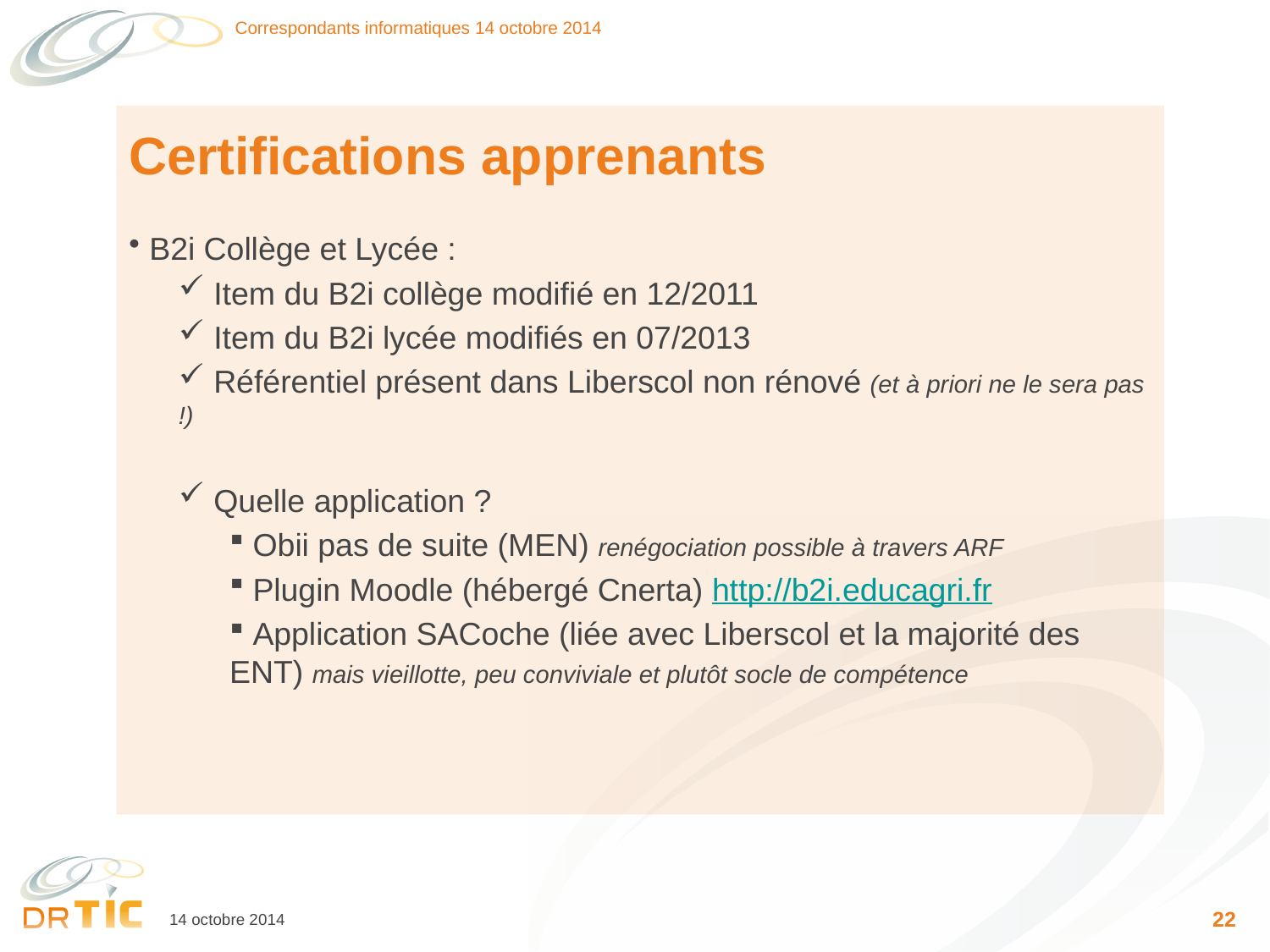

Correspondants informatiques 14 octobre 2014
# Certifications apprenants
 B2i Collège et Lycée :
 Item du B2i collège modifié en 12/2011
 Item du B2i lycée modifiés en 07/2013
 Référentiel présent dans Liberscol non rénové (et à priori ne le sera pas !)

 Quelle application ?
 Obii pas de suite (MEN) renégociation possible à travers ARF
 Plugin Moodle (hébergé Cnerta) http://b2i.educagri.fr
 Application SACoche (liée avec Liberscol et la majorité des ENT) mais vieillotte, peu conviviale et plutôt socle de compétence

22
14 octobre 2014